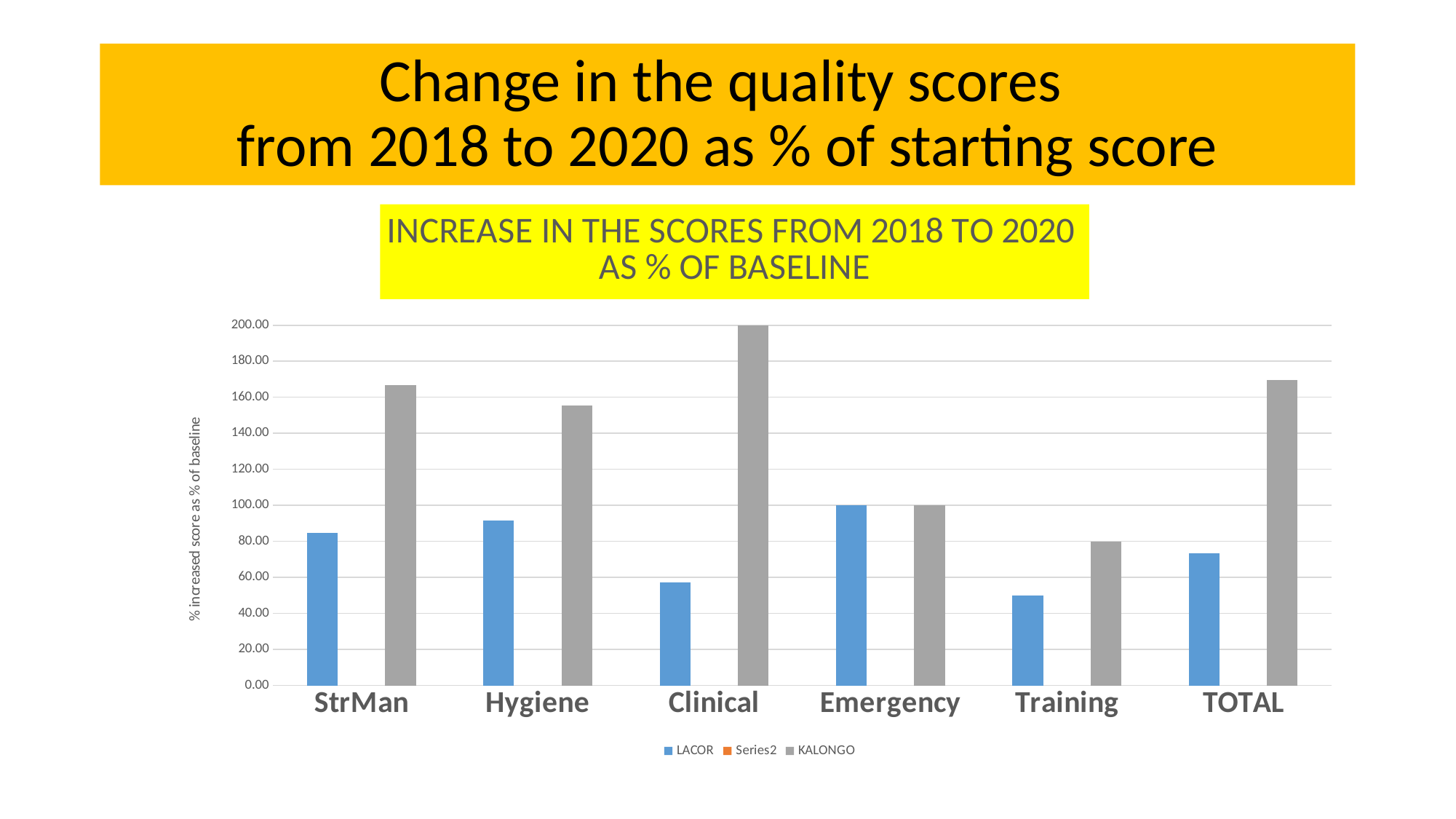

# Change in the quality scores from 2018 to 2020 as % of starting score

### Chart: INCREASE IN THE SCORES FROM 2018 TO 2020
AS % OF BASELINE

| Category | LACOR |  | KALONGO |
|---|---|---|---|
| StrMan | 84.61538461538461 | None | 166.66666666666666 |
| Hygiene | 91.66666666666667 | None | 155.55555555555554 |
| Clinical | 57.142857142857146 | None | 200.0 |
| Emergency | 100.0 | None | 100.0 |
| Training | 50.0 | None | 80.0 |
| TOTAL | 73.21428571428571 | None | 169.44444444444446 |